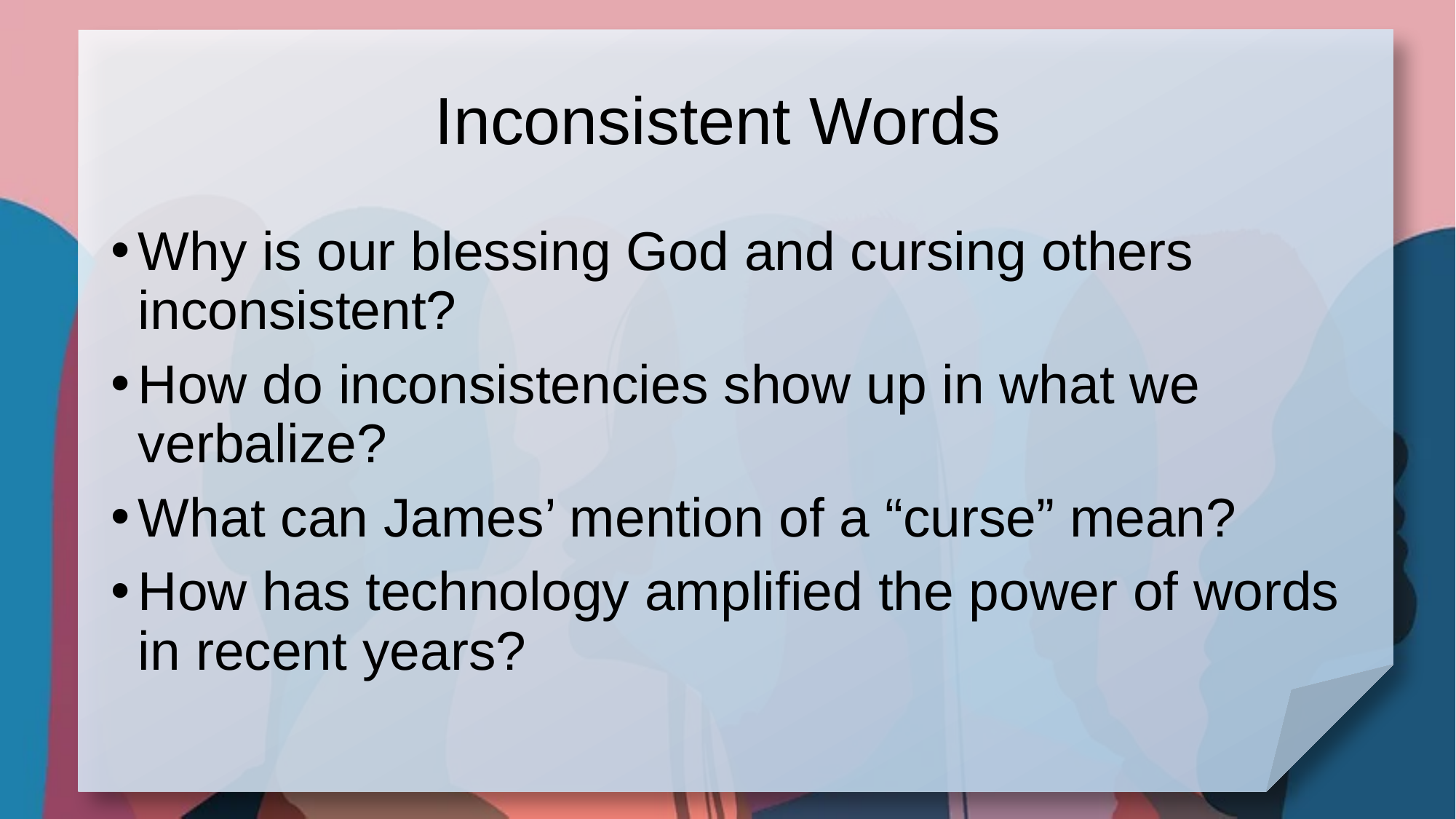

# Inconsistent Words
Why is our blessing God and cursing others inconsistent?
How do inconsistencies show up in what we verbalize?
What can James’ mention of a “curse” mean?
How has technology amplified the power of words in recent years?